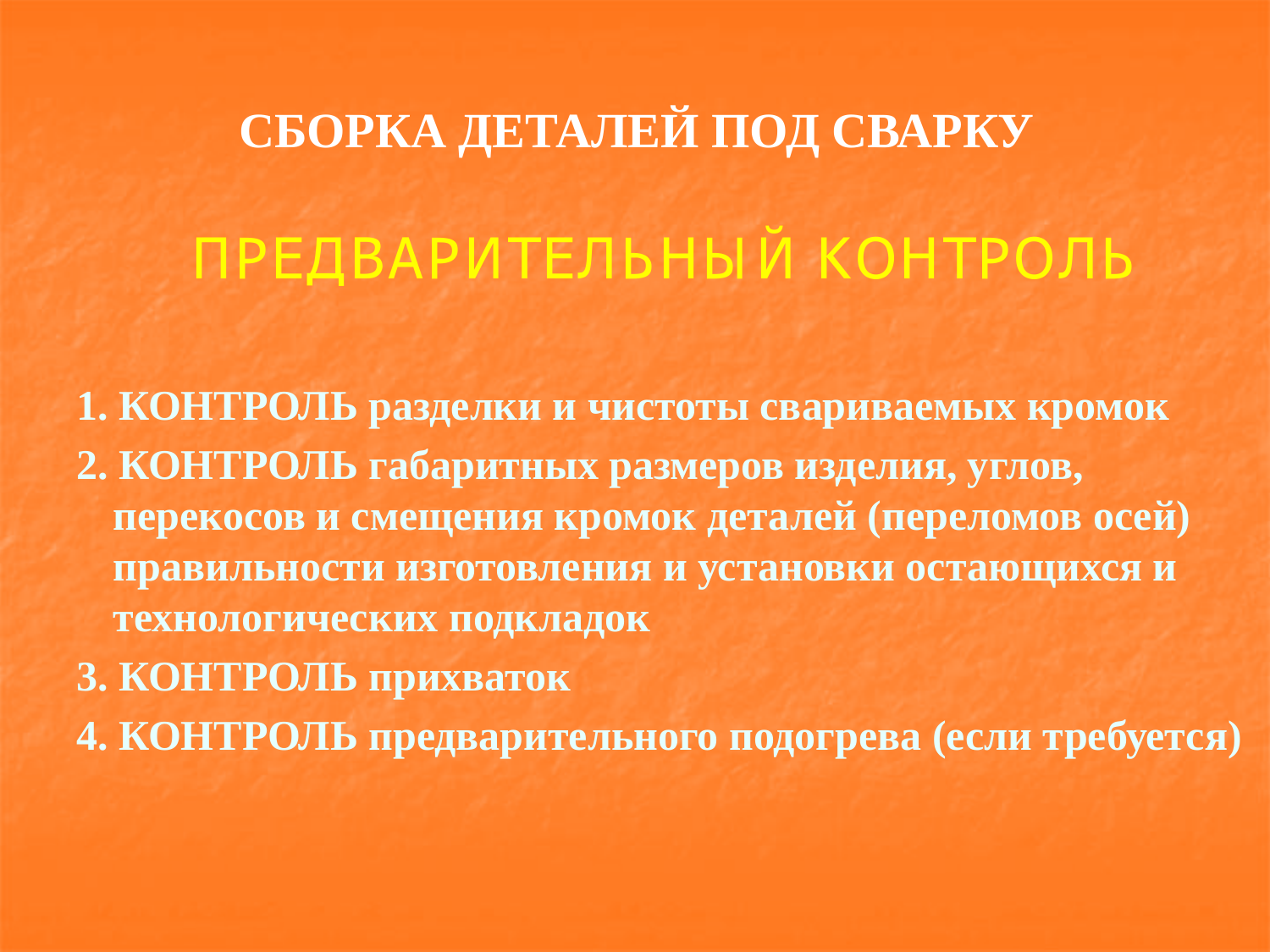

# СБОРКА ДЕТАЛЕЙ ПОД СВАРКУ
ПРЕДВАРИТЕЛЬНЫЙ КОНТРОЛЬ

1. КОНТРОЛЬ разделки и чистоты свариваемых кромок
2. КОНТРОЛЬ габаритных размеров изделия, углов, перекосов и смещения кромок деталей (переломов осей) правильности изготовления и установки остающихся и технологических подкладок
3. КОНТРОЛЬ прихваток
4. КОНТРОЛЬ предварительного подогрева (если требуется)